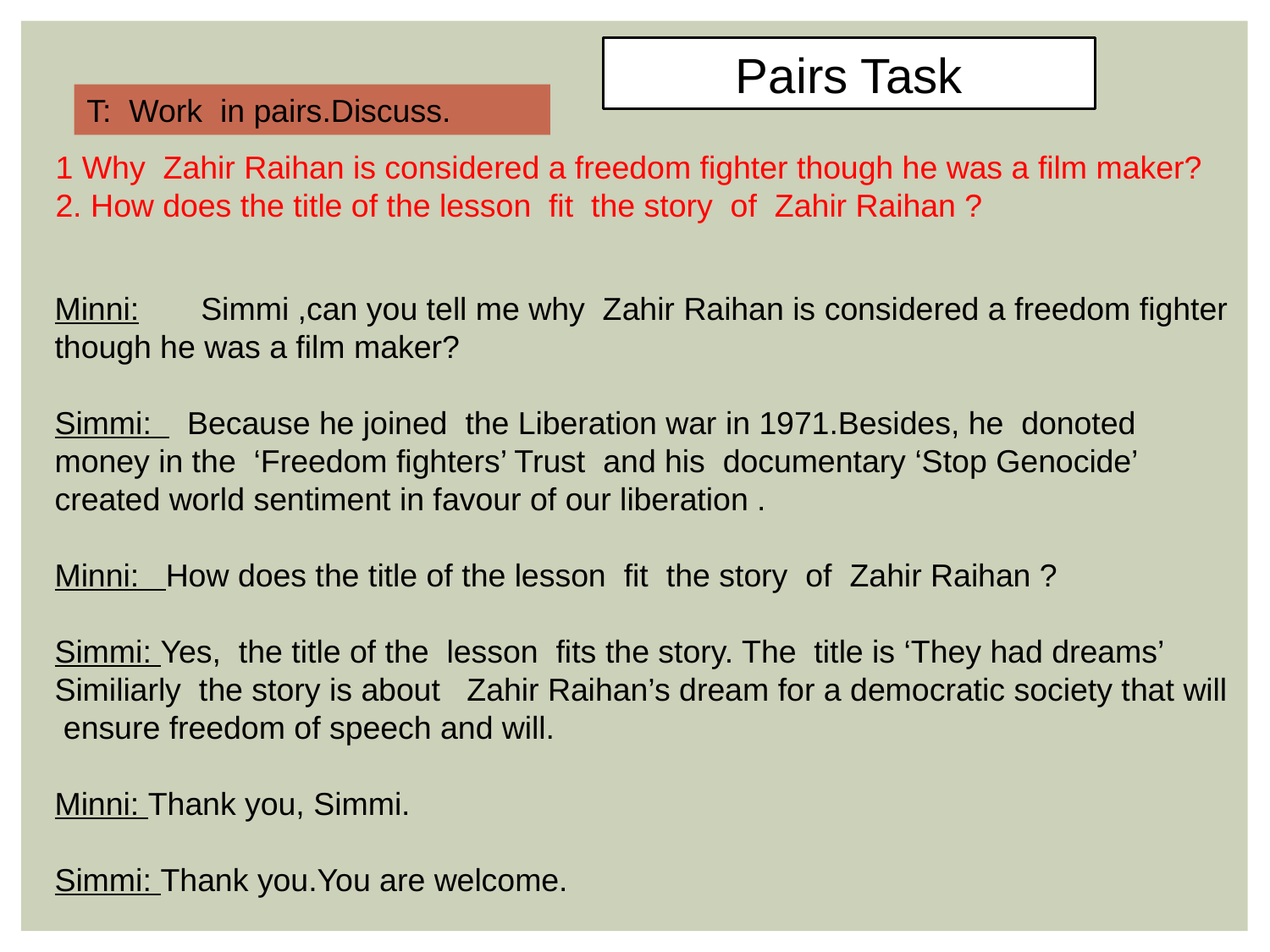

Pairs Task
T:  Work  in pairs.Discuss.
1 Why  Zahir Raihan is considered a freedom fighter though he was a film maker?
2. How does the title of the lesson  fit  the story  of  Zahir Raihan ?

Minni:       Simmi ,can you tell me why  Zahir Raihan is considered a freedom fighter though he was a film maker?

Simmi:    Because he joined  the Liberation war in 1971.Besides, he  donoted money in the  ‘Freedom fighters’ Trust  and his  documentary ‘Stop Genocide’ created world sentiment in favour of our liberation .

Minni:   How does the title of the lesson  fit  the story  of  Zahir Raihan ?

Simmi: Yes,  the title of the  lesson  fits the story. The  title is ‘They had dreams’
Similiarly  the story is about   Zahir Raihan’s dream for a democratic society that will  ensure freedom of speech and will.

Minni: Thank you, Simmi.

Simmi: Thank you.You are welcome.